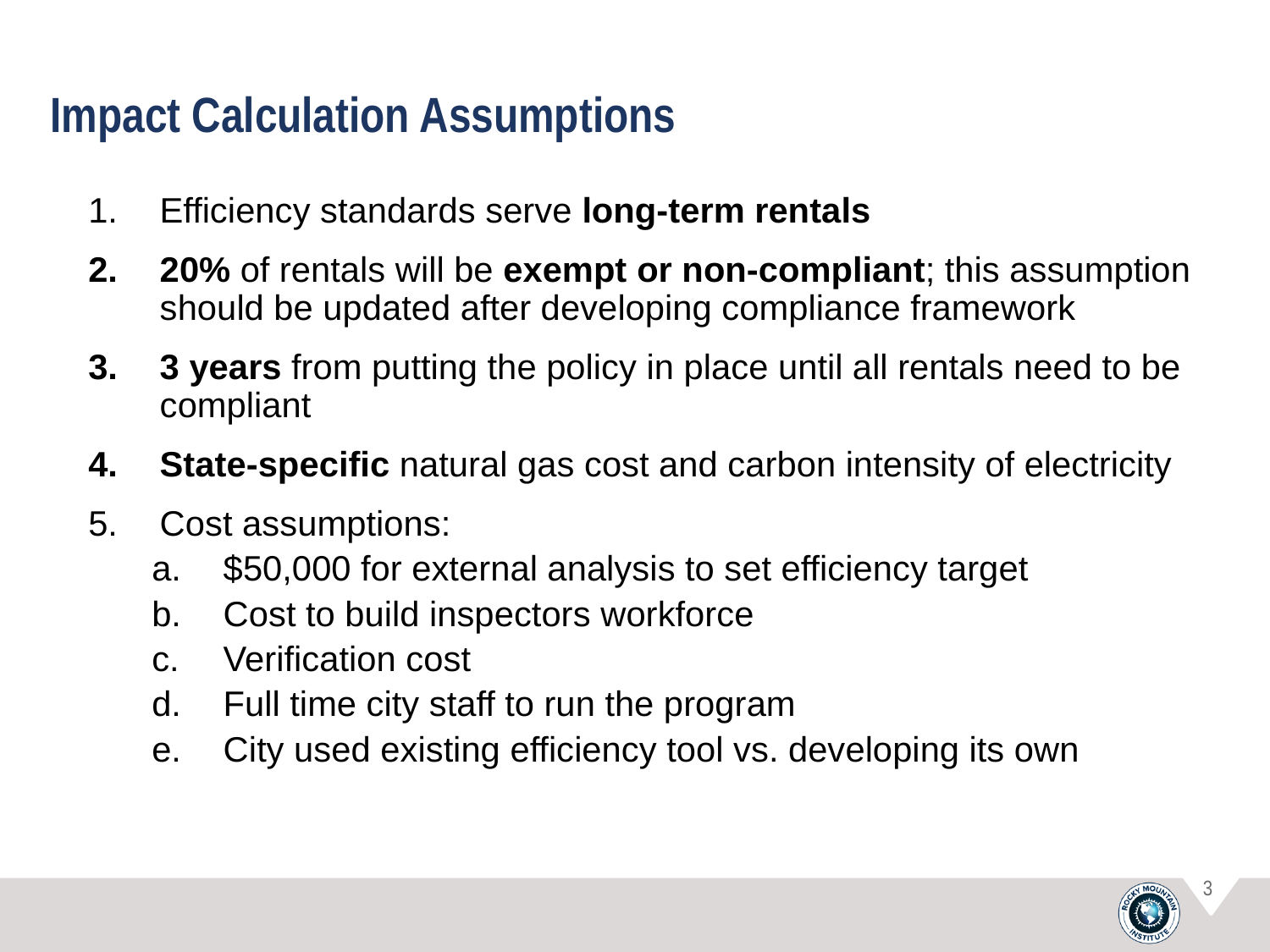

# Impact Calculation Assumptions
Efficiency standards serve long-term rentals
20% of rentals will be exempt or non-compliant; this assumption should be updated after developing compliance framework
3 years from putting the policy in place until all rentals need to be compliant
State-specific natural gas cost and carbon intensity of electricity
Cost assumptions:
$50,000 for external analysis to set efficiency target
Cost to build inspectors workforce
Verification cost
Full time city staff to run the program
City used existing efficiency tool vs. developing its own